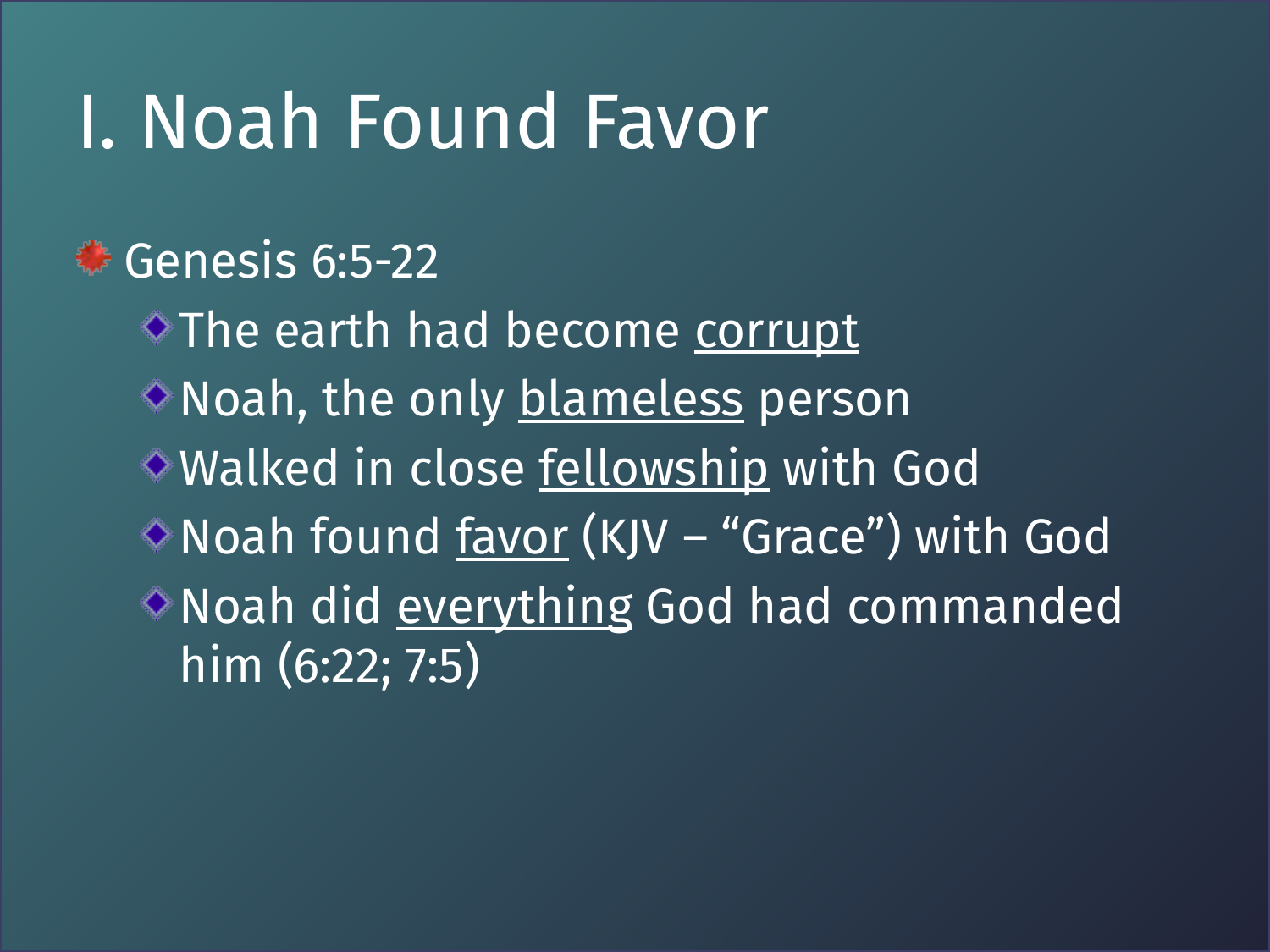

# I. Noah Found Favor
Genesis 6:5-22
The earth had become corrupt
Noah, the only blameless person
Walked in close fellowship with God
Noah found favor (KJV – “Grace”) with God
Noah did everything God had commanded him (6:22; 7:5)